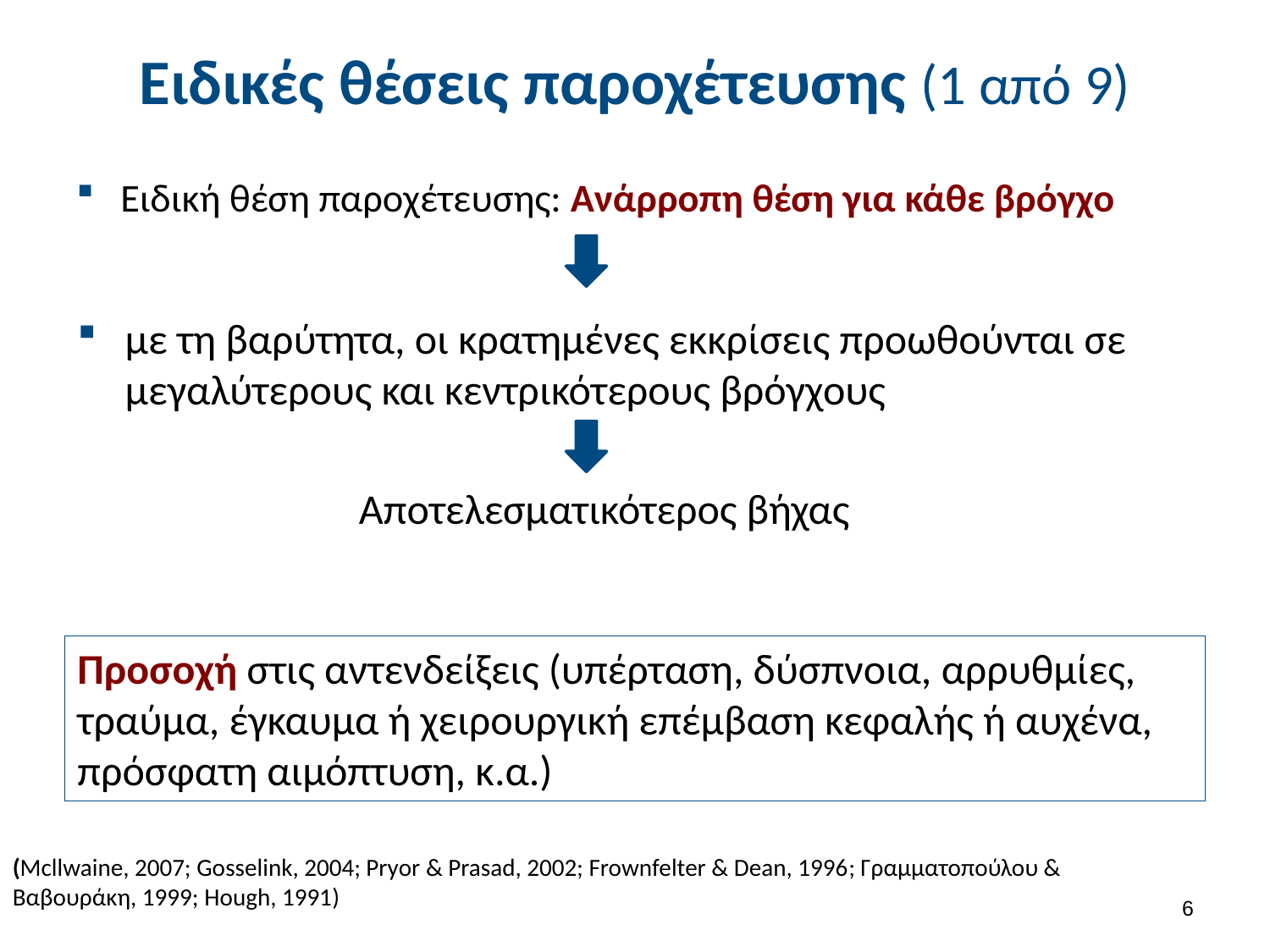

# Ειδικές θέσεις παροχέτευσης (1 από 9)
Ειδική θέση παροχέτευσης: Ανάρροπη θέση για κάθε βρόγχο

με τη βαρύτητα, οι κρατημένες εκκρίσεις προωθούνται σε μεγαλύτερους και κεντρικότερους βρόγχους

Αποτελεσματικότερος βήχας
Προσοχή στις αντενδείξεις (υπέρταση, δύσπνοια, αρρυθμίες, τραύμα, έγκαυμα ή χειρουργική επέμβαση κεφαλής ή αυχένα, πρόσφατη αιμόπτυση, κ.α.)
(Mcllwaine, 2007; Gosselink, 2004; Pryor & Prasad, 2002; Frownfelter & Dean, 1996; Γραμματοπούλου & Βαβουράκη, 1999; Hough, 1991)

6